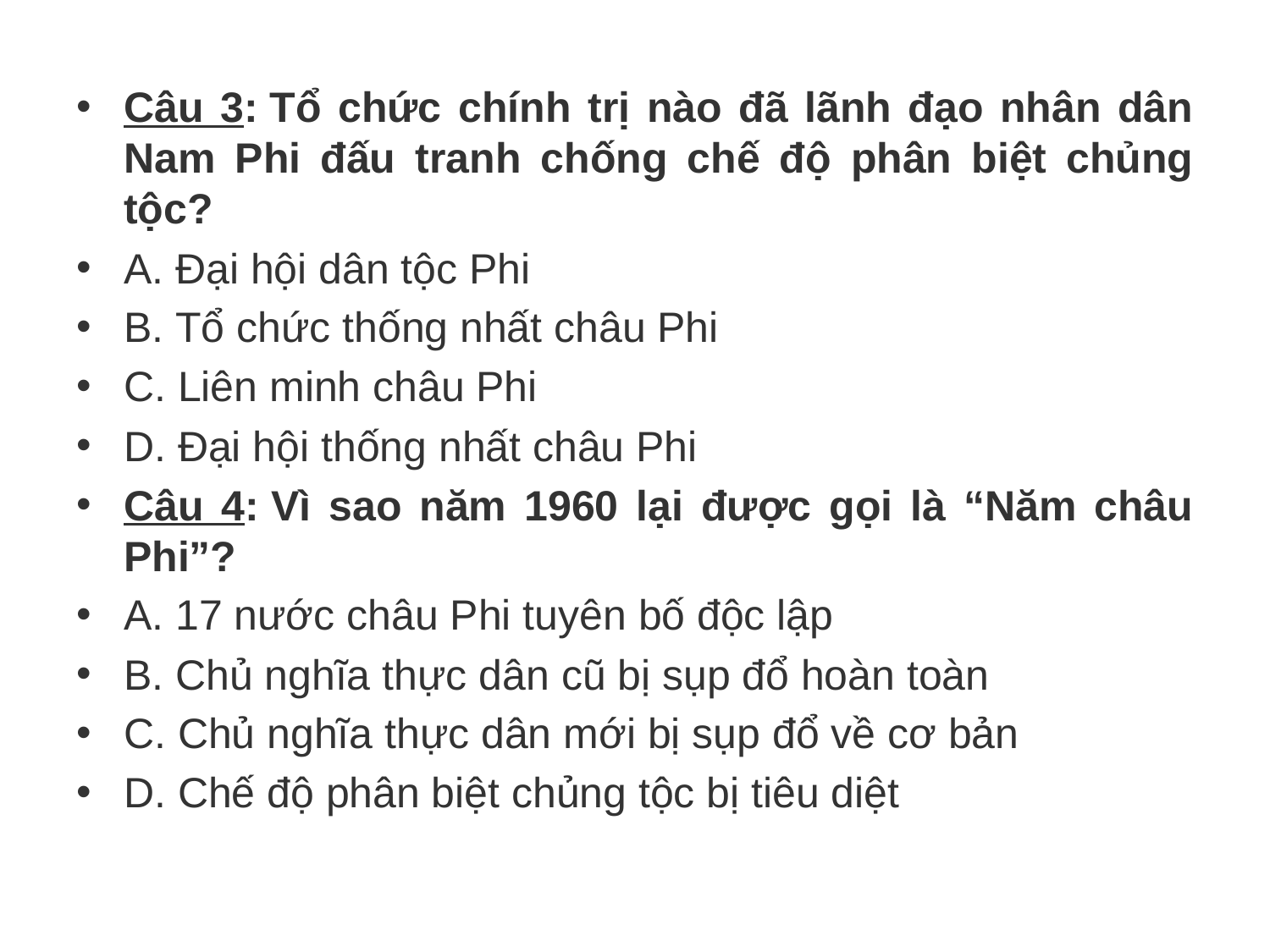

Câu 3: Tổ chức chính trị nào đã lãnh đạo nhân dân Nam Phi đấu tranh chống chế độ phân biệt chủng tộc?
A. Đại hội dân tộc Phi
B. Tổ chức thống nhất châu Phi
C. Liên minh châu Phi
D. Đại hội thống nhất châu Phi
Câu 4: Vì sao năm 1960 lại được gọi là “Năm châu Phi”?
A. 17 nước châu Phi tuyên bố độc lập
B. Chủ nghĩa thực dân cũ bị sụp đổ hoàn toàn
C. Chủ nghĩa thực dân mới bị sụp đổ về cơ bản
D. Chế độ phân biệt chủng tộc bị tiêu diệt